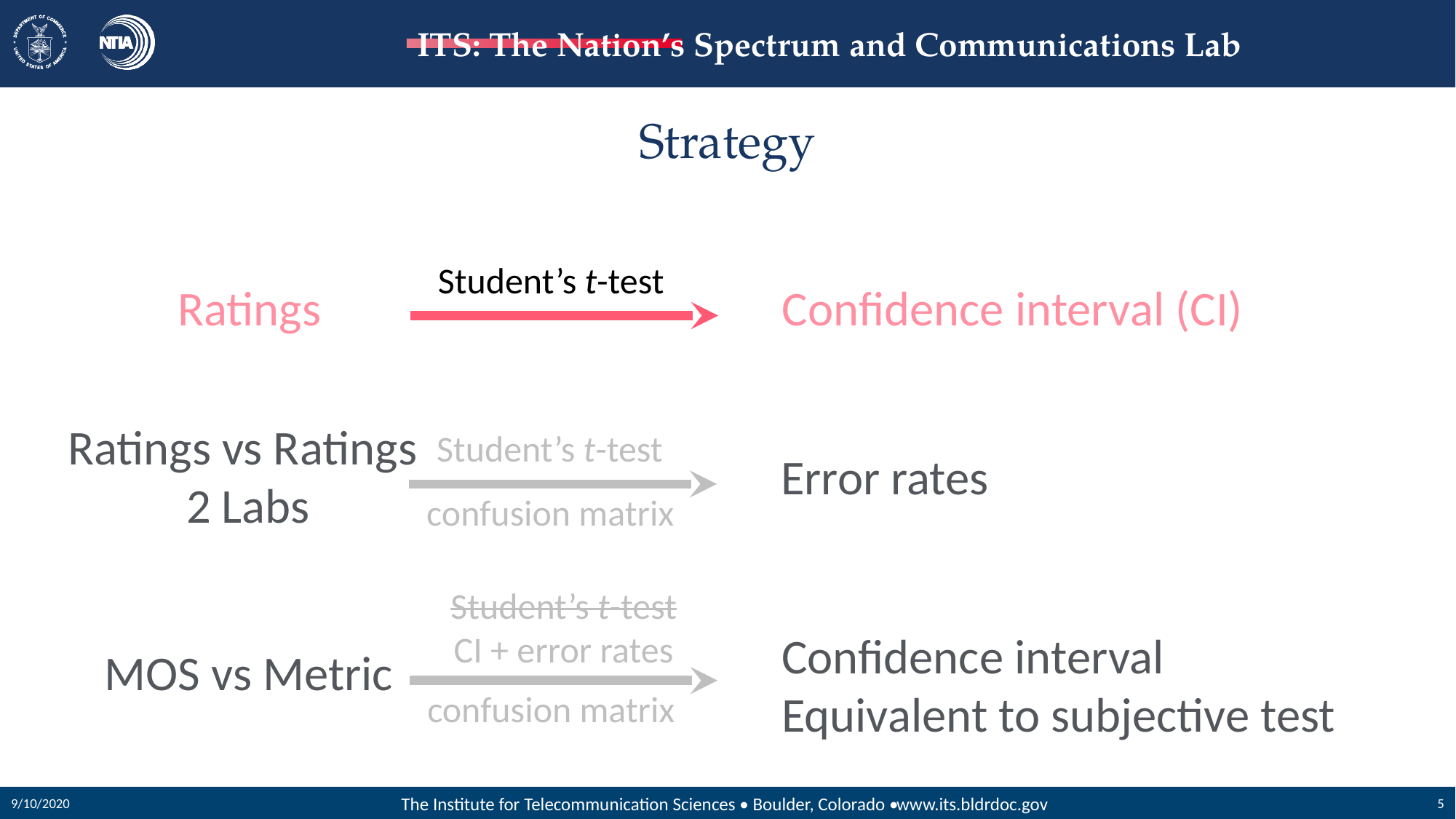

# Strategy
Student’s t-test
Confidence interval (CI)
Ratings
Ratings vs Ratings
2 Labs
Student’s t-test
Error rates
confusion matrix
Student’s t-test
CI + error rates
Confidence interval
Equivalent to subjective test
MOS vs Metric
confusion matrix
9/10/2020
5